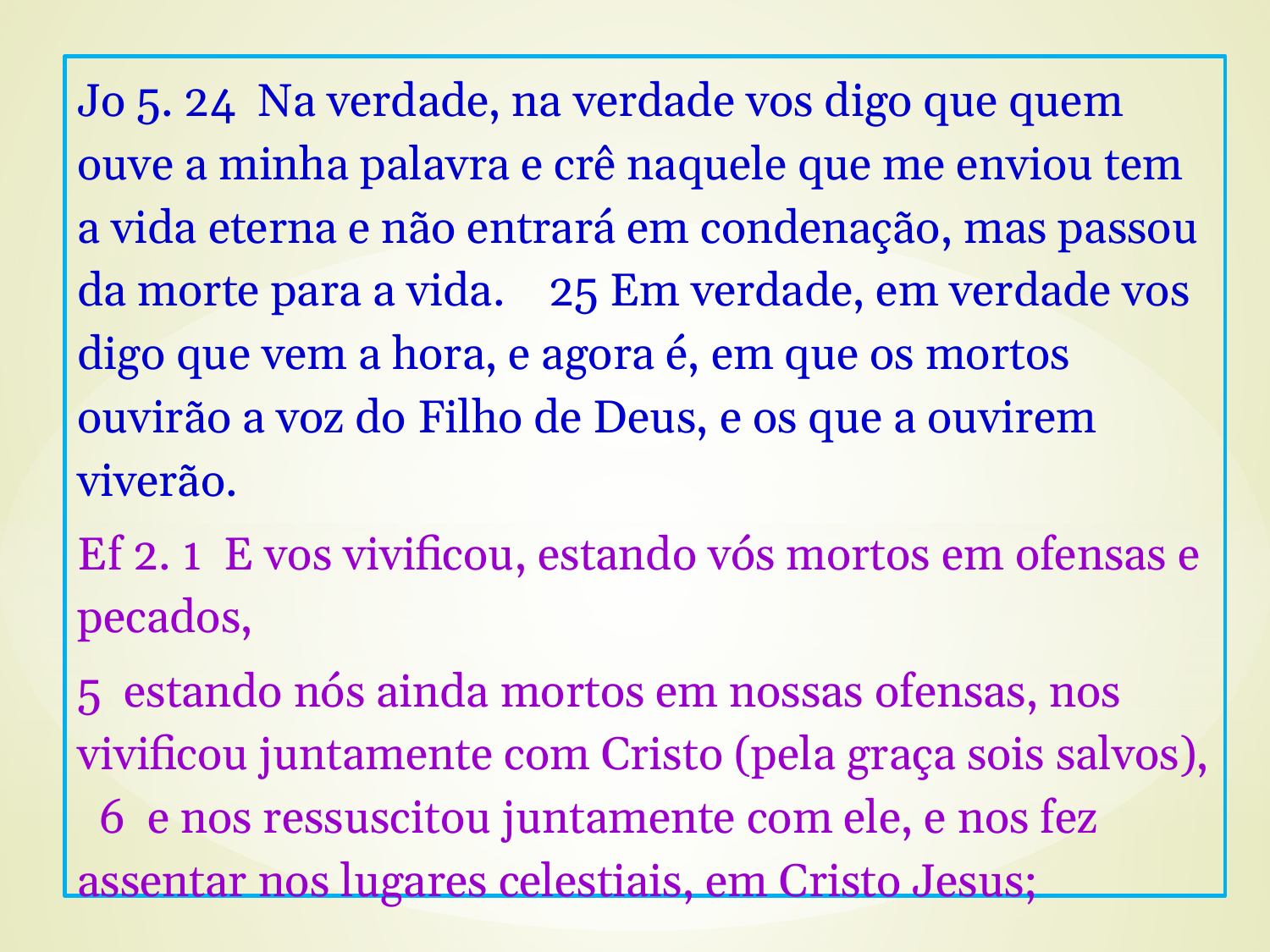

Jo 5. 24  Na verdade, na verdade vos digo que quem ouve a minha palavra e crê naquele que me enviou tem a vida eterna e não entrará em condenação, mas passou da morte para a vida.    25 Em verdade, em verdade vos digo que vem a hora, e agora é, em que os mortos ouvirão a voz do Filho de Deus, e os que a ouvirem viverão.
Ef 2. 1  E vos vivificou, estando vós mortos em ofensas e pecados,
5  estando nós ainda mortos em nossas ofensas, nos vivificou juntamente com Cristo (pela graça sois salvos),   6  e nos ressuscitou juntamente com ele, e nos fez assentar nos lugares celestiais, em Cristo Jesus;